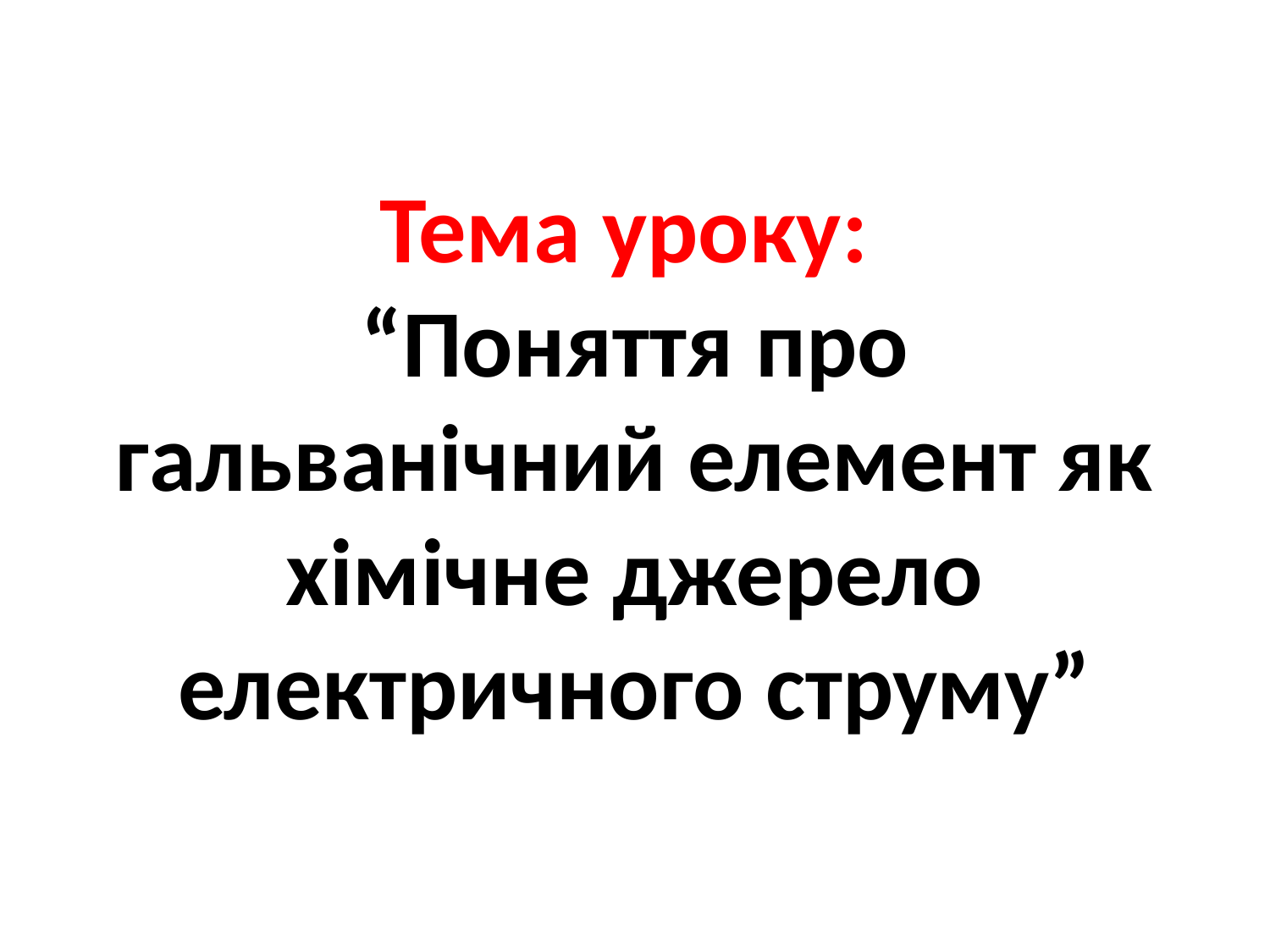

# Тема уроку: “Поняття про гальванічний елемент як хімічне джерело електричного струму”